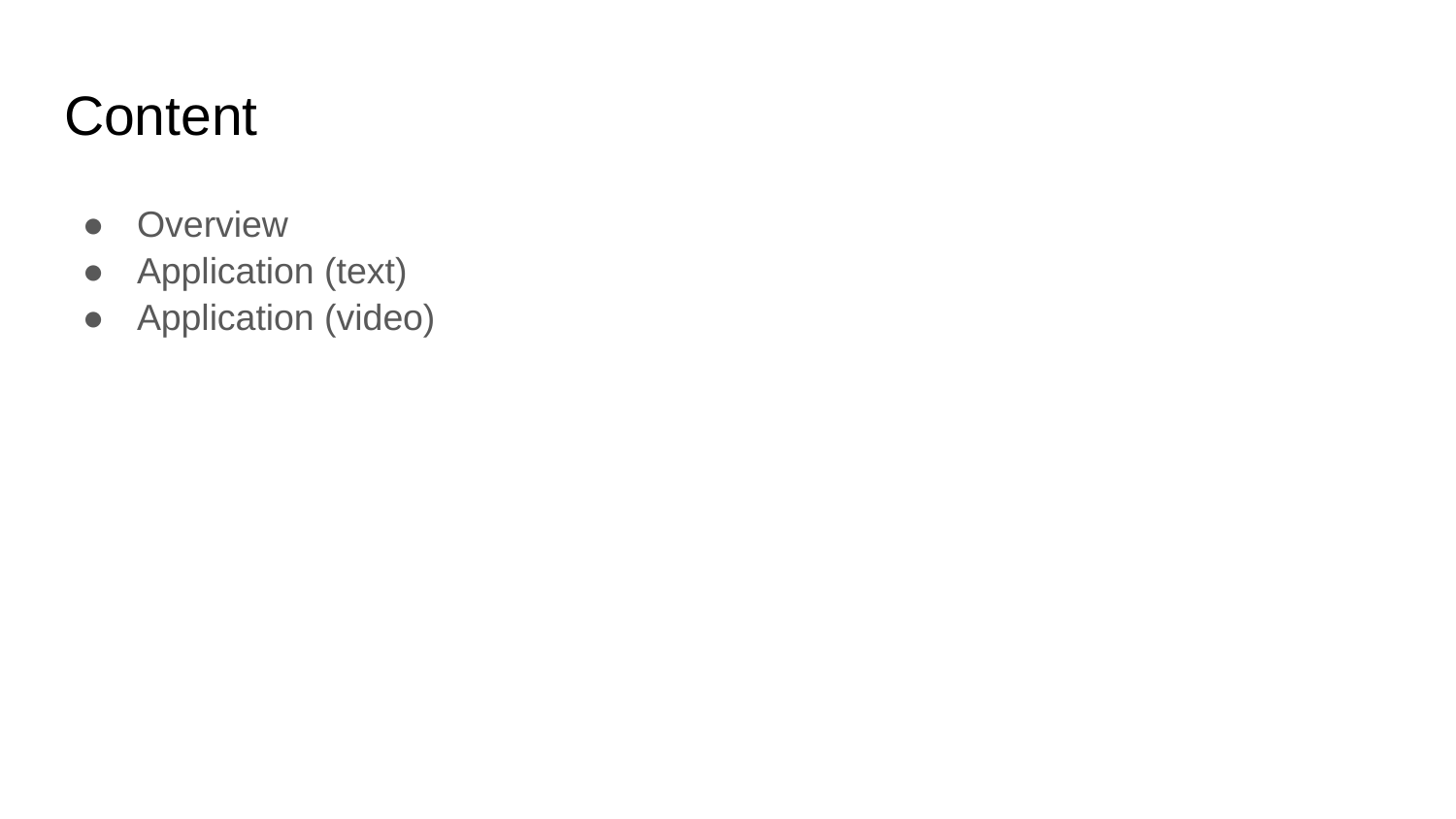

# Content
Overview
Application (text)
Application (video)